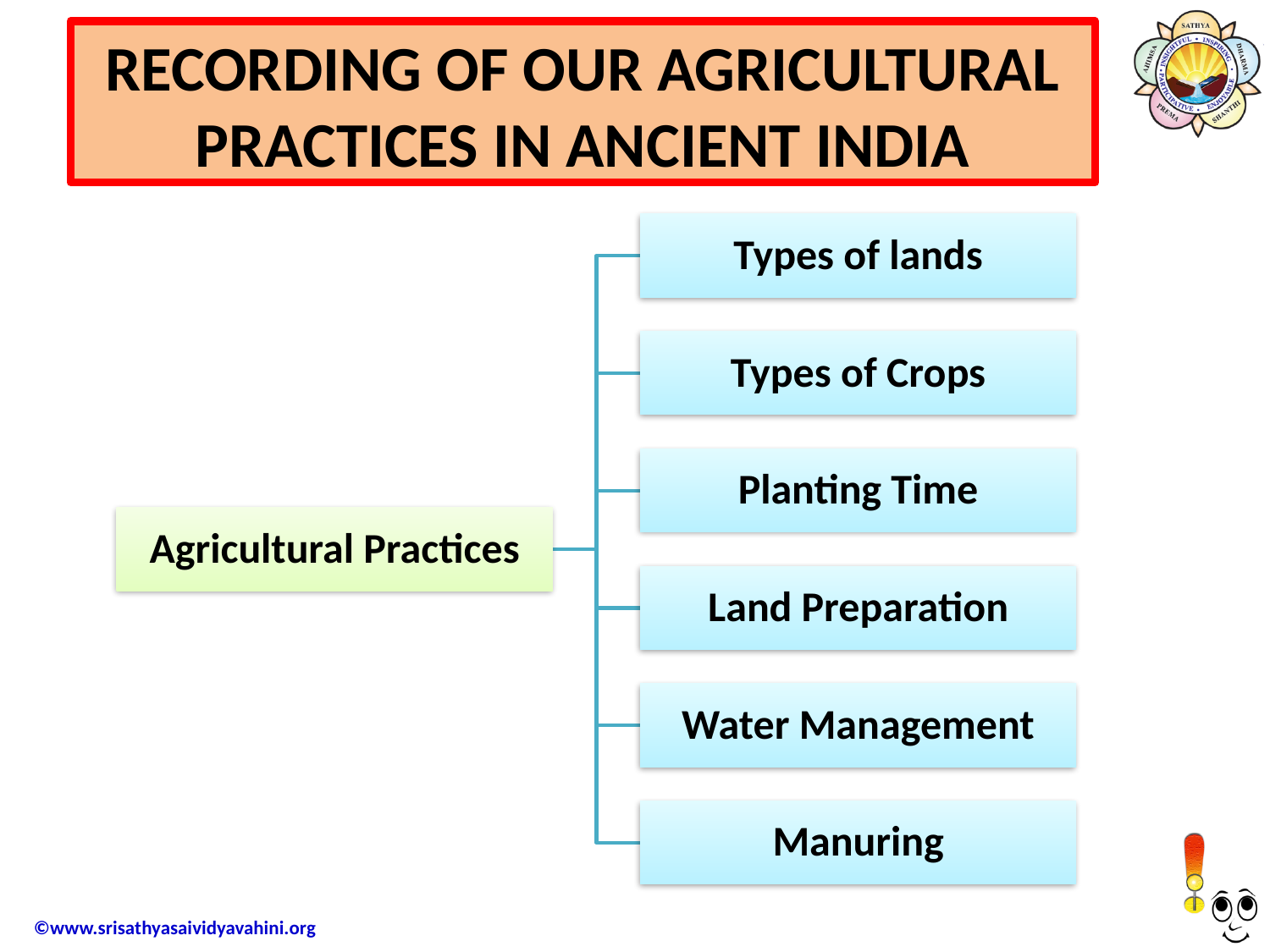

RECORDING OF OUR AGRICULTURAL PRACTICES IN ANCIENT INDIA

Types of lands

Types of Crops

Planting Time

Agricultural Practices

Land Preparation

Water Management

Manuring